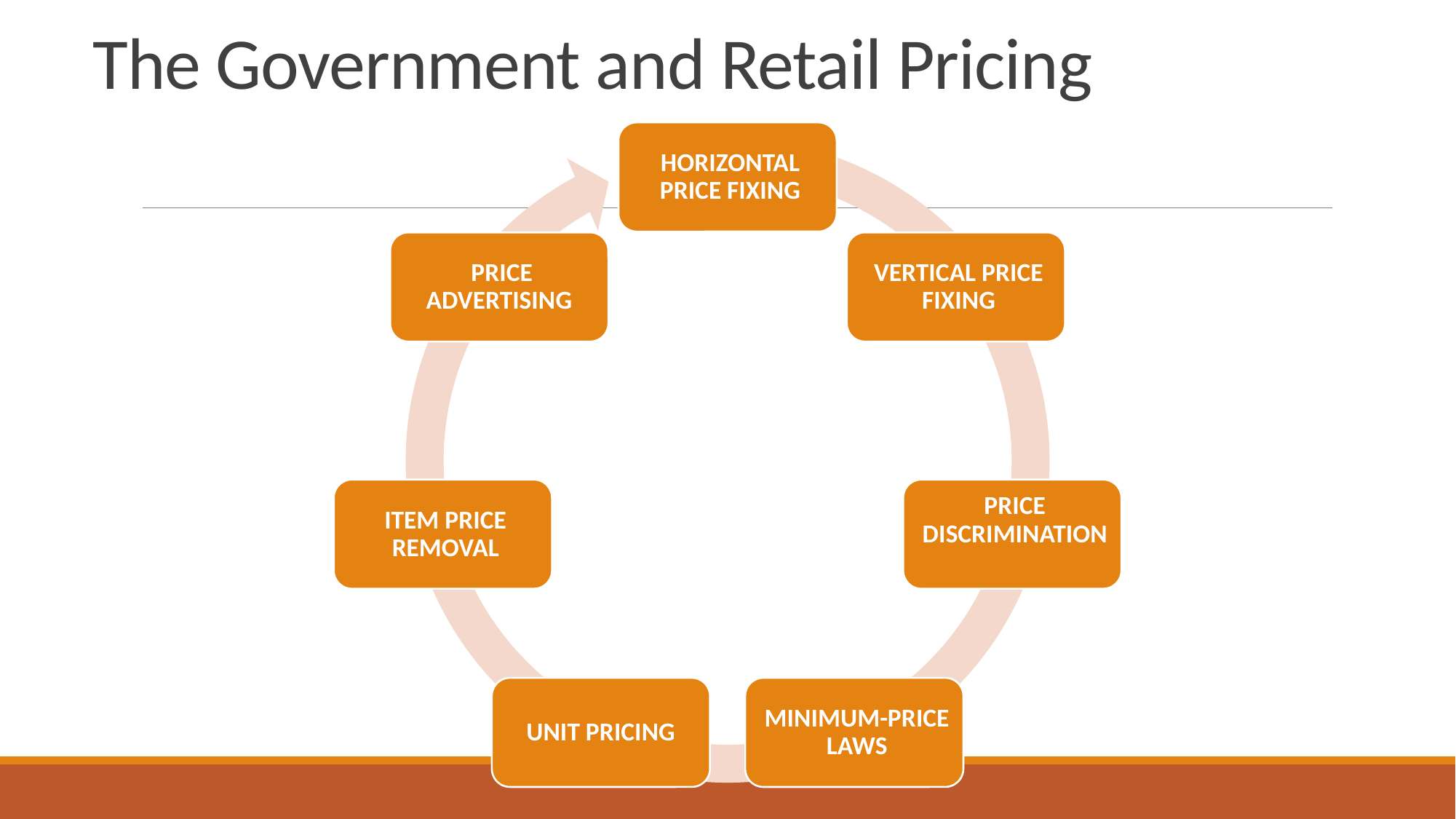

# The Government and Retail Pricing
HORIZONTAL PRICE FIXING
VERTICAL PRICE FIXING
PRICE DISCRIMINATION
MINIMUM-PRICE LAWS
UNIT PRICING
ITEM PRICE REMOVAL
PRICE ADVERTISING